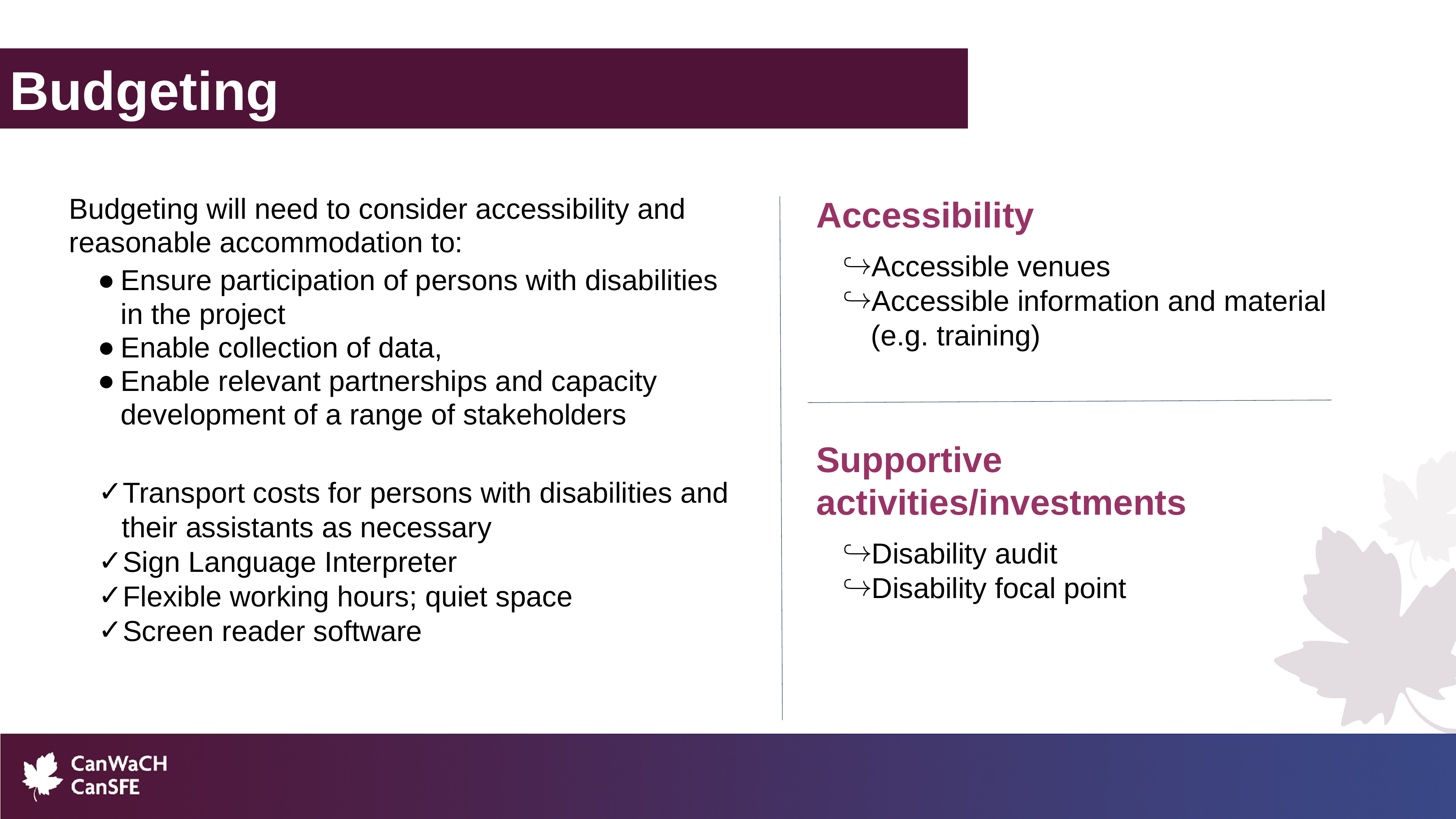

Budgeting
Budgeting will need to consider accessibility and reasonable accommodation to:
Ensure participation of persons with disabilities in the project
Enable collection of data,
Enable relevant partnerships and capacity development of a range of stakeholders

Transport costs for persons with disabilities and their assistants as necessary
Sign Language Interpreter
Flexible working hours; quiet space
Screen reader software

Accessibility

Accessible venues
Accessible information and material (e.g. training)

Supportive activities/investments

Disability audit
Disability focal point